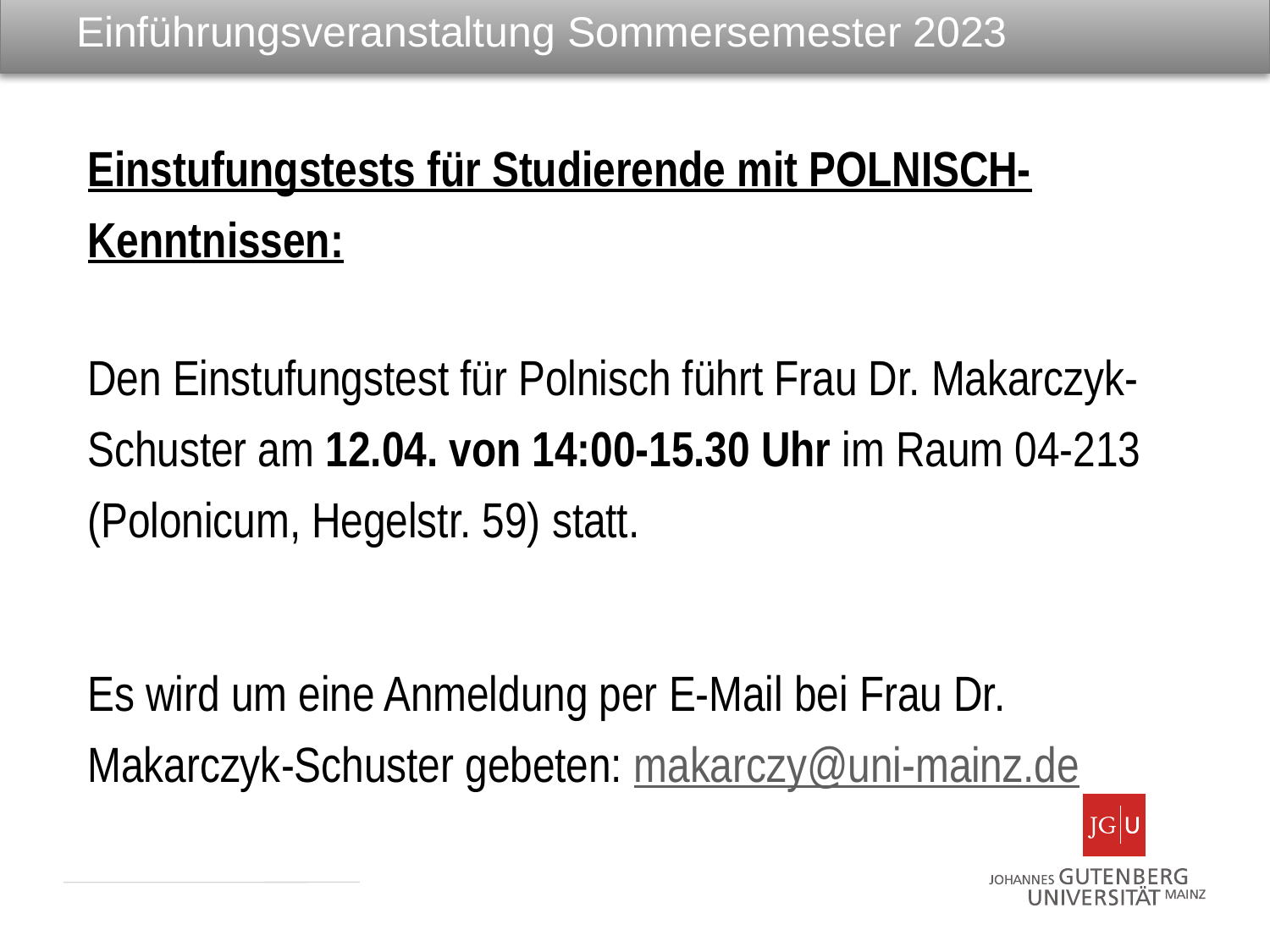

# Einführungsveranstaltung Sommersemester 2023

Einstufungstests für Studierende mit POLNISCH-Kenntnissen:

Den Einstufungstest für Polnisch führt Frau Dr. Makarczyk-Schuster am 12.04. von 14:00-15.30 Uhr im Raum 04-213 (Polonicum, Hegelstr. 59) statt.

Es wird um eine Anmeldung per E-Mail bei Frau Dr. Makarczyk-Schuster gebeten: makarczy@uni-mainz.de